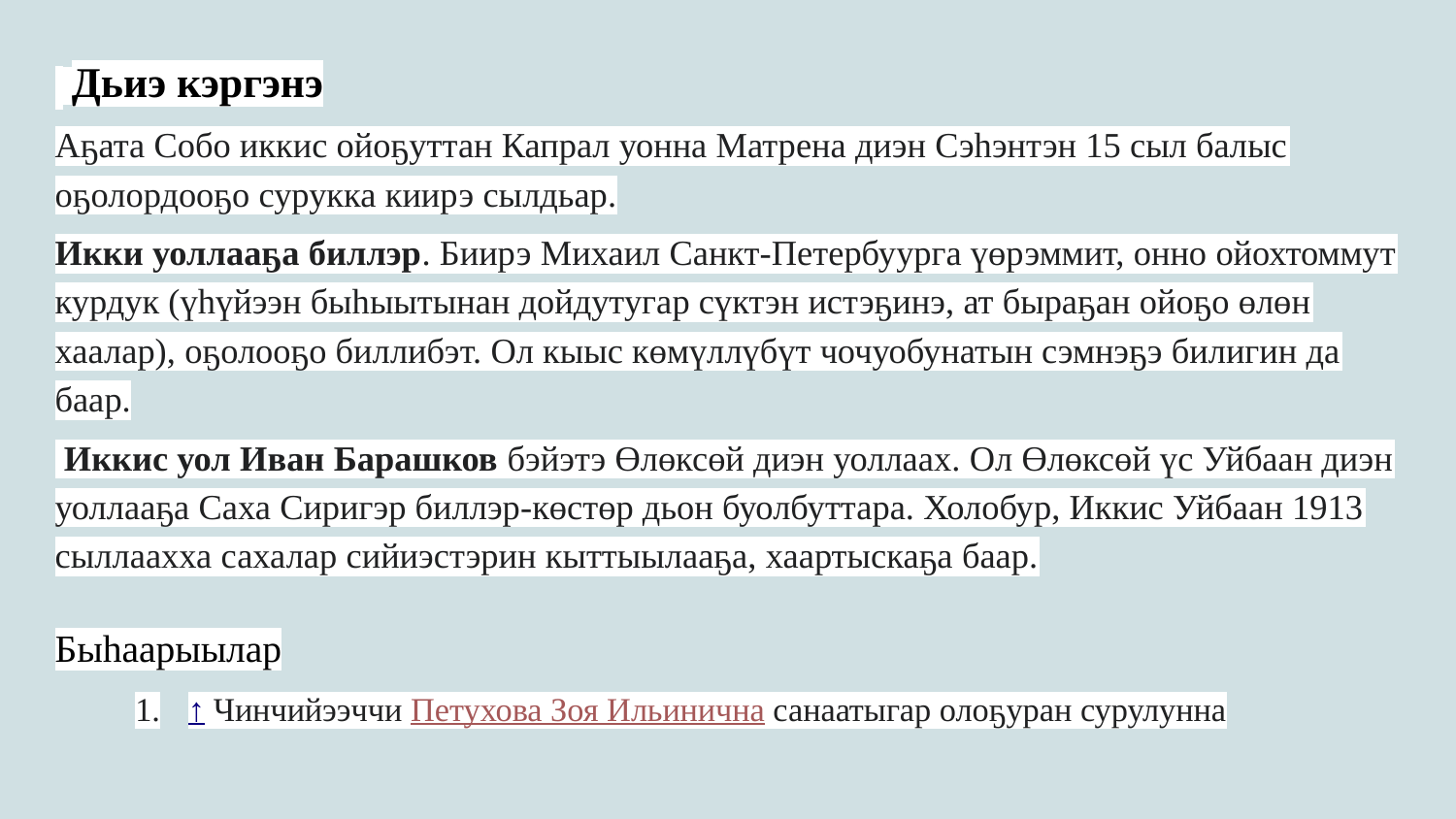

Дьиэ кэргэнэ
Аҕата Собо иккис ойоҕуттан Капрал уонна Матрена диэн Сэһэнтэн 15 сыл балыс оҕолордооҕо сурукка киирэ сылдьар.
Икки уоллааҕа биллэр. Биирэ Михаил Санкт-Петербуурга үөрэммит, онно ойохтоммут курдук (үһүйээн быһыытынан дойдутугар сүктэн истэҕинэ, ат быраҕан ойоҕо өлөн хаалар), оҕолооҕо биллибэт. Ол кыыс көмүллүбүт чочуобунатын сэмнэҕэ билигин да баар.
 Иккис уол Иван Барашков бэйэтэ Өлөксөй диэн уоллаах. Ол Өлөксөй үс Уйбаан диэн уоллааҕа Саха Сиригэр биллэр-көстөр дьон буолбуттара. Холобур, Иккис Уйбаан 1913 сыллаахха сахалар сийиэстэрин кыттыылааҕа, хаартыскаҕа баар.
Быһаарыылар
↑ Чинчийээччи Петухова Зоя Ильинична санаатыгар олоҕуран сурулунна